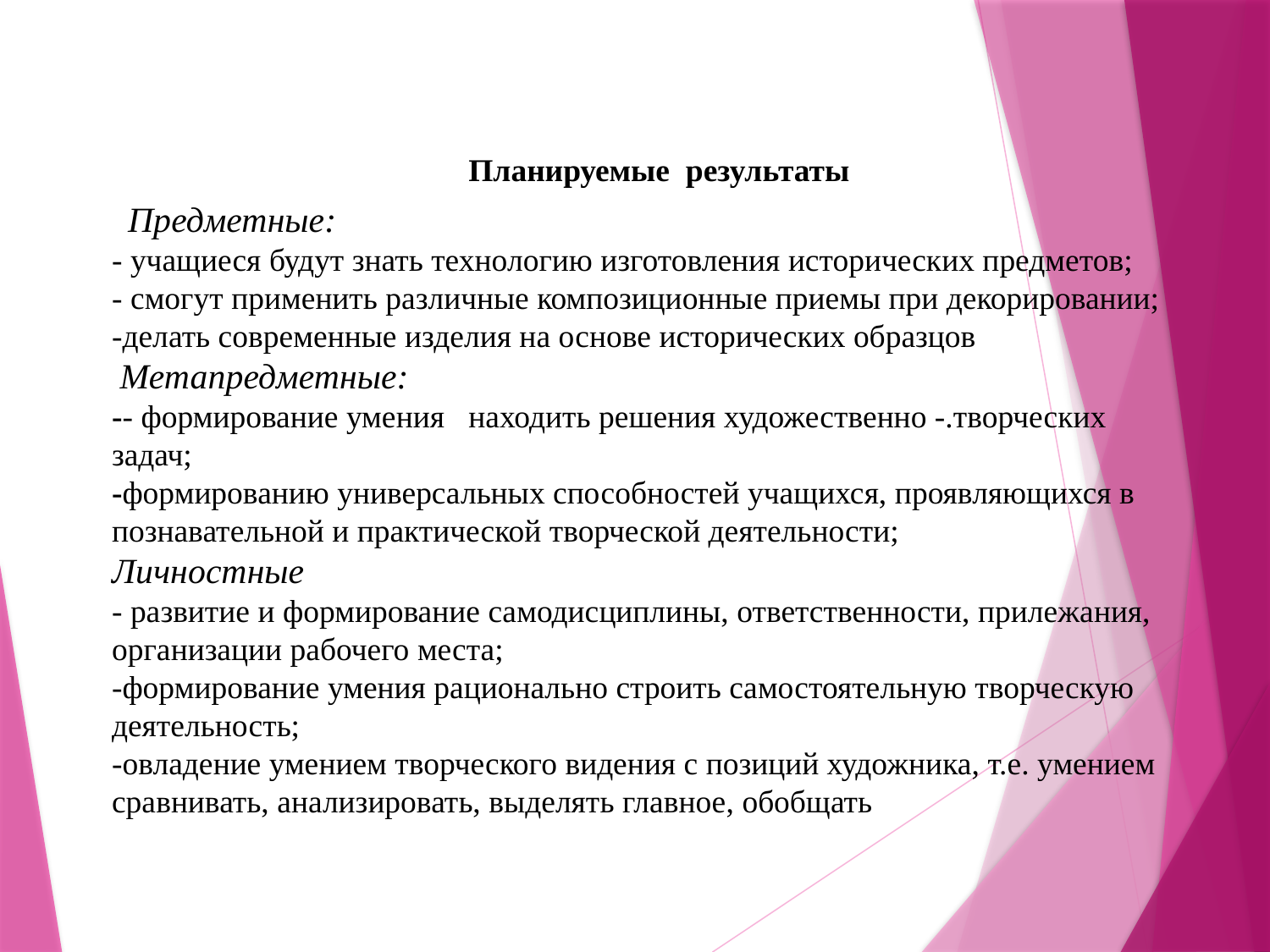

Предметные:
- учащиеся будут знать технологию изготовления исторических предметов;
- смогут применить различные композиционные приемы при декорировании;
-делать современные изделия на основе исторических образцов
 Метапредметные:
-- формирование умения   находить решения художественно -.творческих задач;
-формированию универсальных способностей учащихся, проявляющихся в познавательной и практической творческой деятельности;
Личностные
- развитие и формирование самодисциплины, ответственности, прилежания, организации рабочего места;
-формирование умения рационально строить самостоятельную творческую деятельность;
-овладение умением творческого видения с позиций художника, т.е. умением сравнивать, анализировать, выделять главное, обобщать
Планируемые  результаты